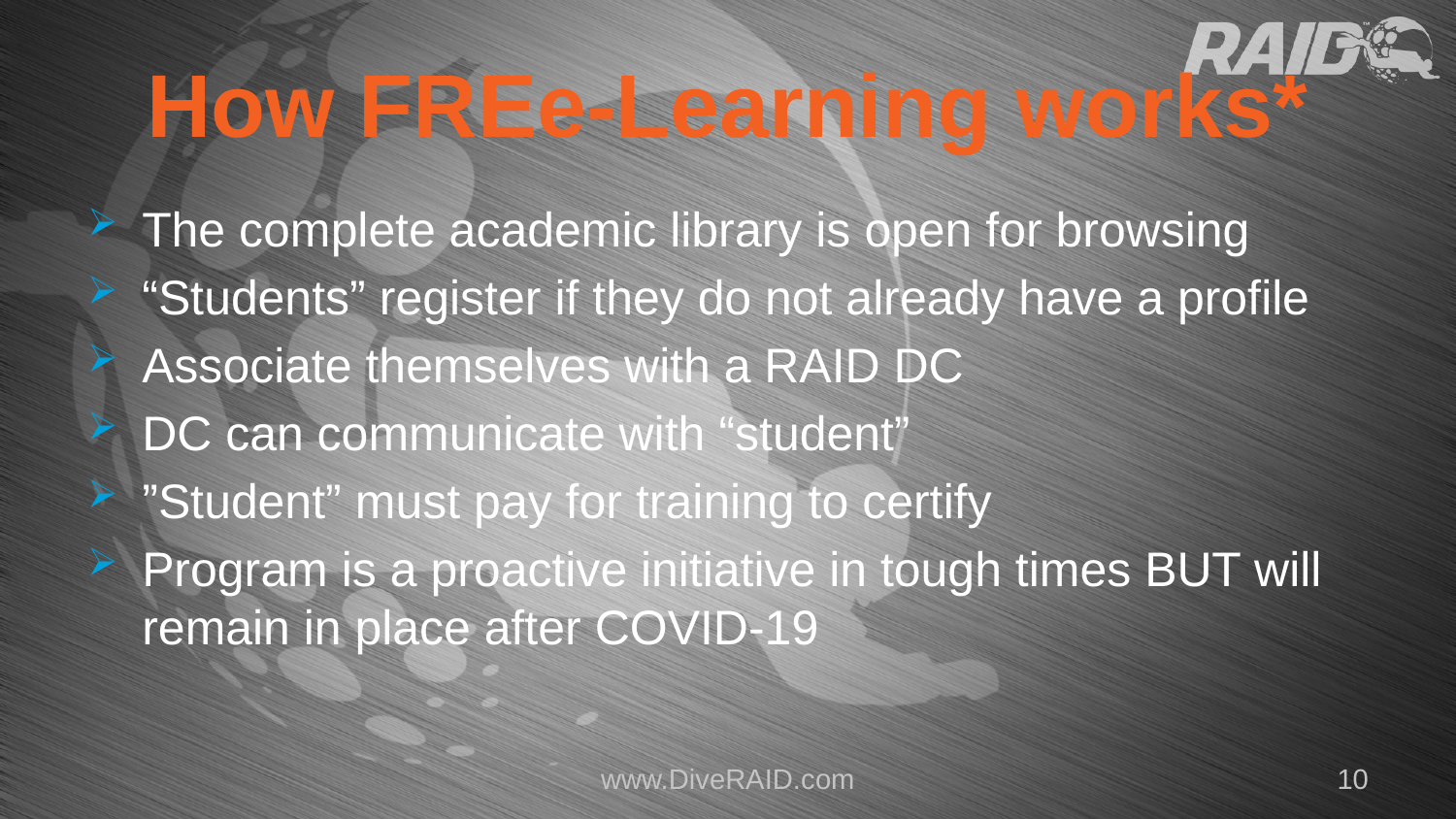

# How FREe-Learning works*
The complete academic library is open for browsing
“Students” register if they do not already have a profile
Associate themselves with a RAID DC
DC can communicate with “student”
”Student” must pay for training to certify
Program is a proactive initiative in tough times BUT will remain in place after COVID-19
www.DiveRAID.com
10